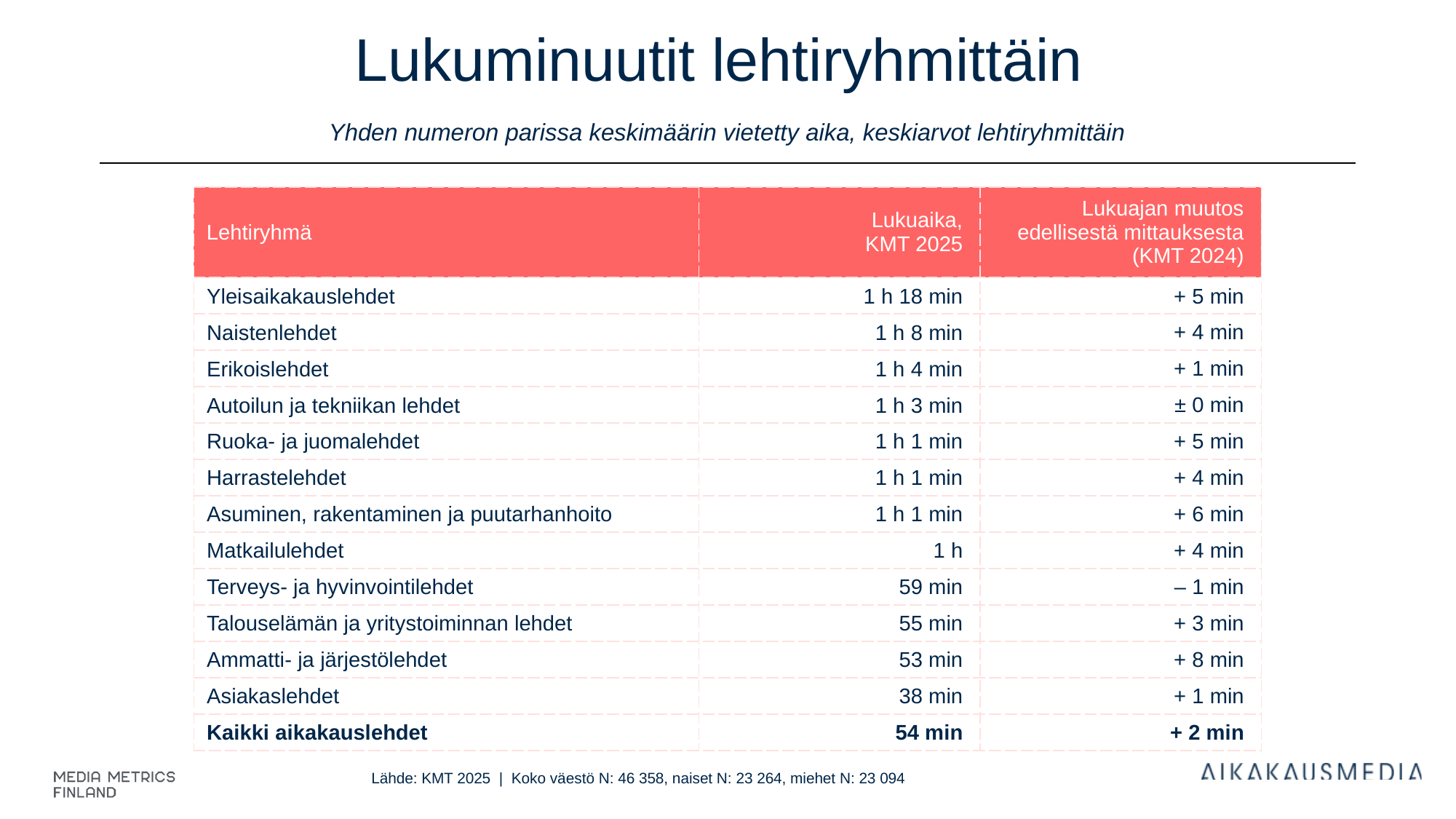

# Lukuminuutit lehtiryhmittäin Yhden numeron parissa keskimäärin vietetty aika, keskiarvot lehtiryhmittäin
| Lehtiryhmä | Lukuaika, KMT 2025 | Lukuajan muutos edellisestä mittauksesta (KMT 2024) |
| --- | --- | --- |
| Yleisaikakauslehdet | 1 h 18 min | + 5 min |
| Naistenlehdet | 1 h 8 min | + 4 min |
| Erikoislehdet | 1 h 4 min | + 1 min |
| Autoilun ja tekniikan lehdet | 1 h 3 min | ± 0 min |
| Ruoka- ja juomalehdet | 1 h 1 min | + 5 min |
| Harrastelehdet | 1 h 1 min | + 4 min |
| Asuminen, rakentaminen ja puutarhanhoito | 1 h 1 min | + 6 min |
| Matkailulehdet | 1 h | + 4 min |
| Terveys- ja hyvinvointilehdet | 59 min | – 1 min |
| Talouselämän ja yritystoiminnan lehdet | 55 min | + 3 min |
| Ammatti- ja järjestölehdet | 53 min | + 8 min |
| Asiakaslehdet | 38 min | + 1 min |
| Kaikki aikakauslehdet | 54 min | + 2 min |